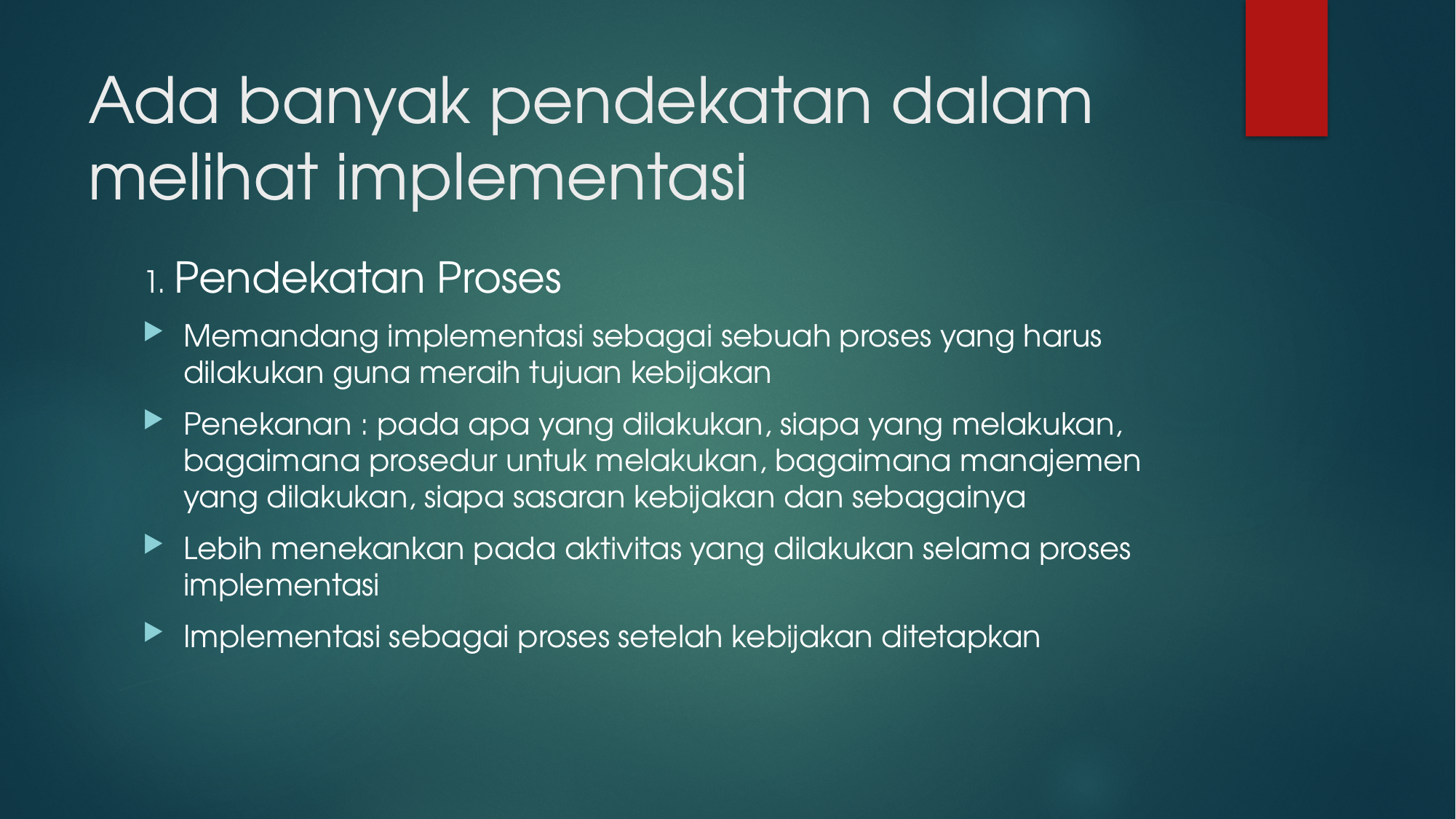

# Ada banyak pendekatan dalam melihat implementasi
1. Pendekatan Proses
Memandang implementasi sebagai sebuah proses yang harus dilakukan guna meraih tujuan kebijakan
Penekanan : pada apa yang dilakukan, siapa yang melakukan, bagaimana prosedur untuk melakukan, bagaimana manajemen yang dilakukan, siapa sasaran kebijakan dan sebagainya
Lebih menekankan pada aktivitas yang dilakukan selama proses implementasi
Implementasi sebagai proses setelah kebijakan ditetapkan